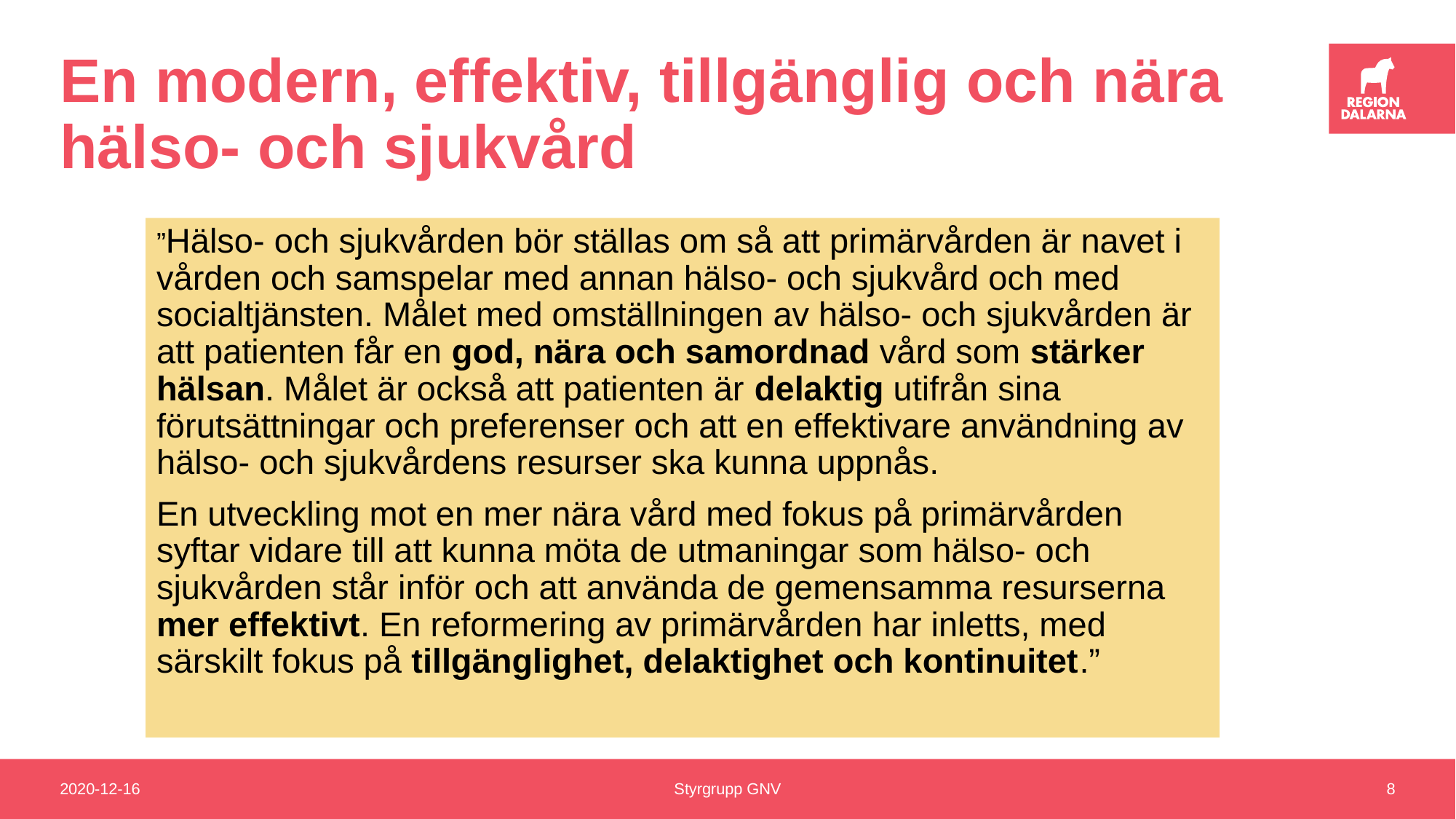

# En modern, effektiv, tillgänglig och nära hälso- och sjukvård
”Hälso- och sjukvården bör ställas om så att primärvården är navet i vården och samspelar med annan hälso- och sjukvård och med socialtjänsten. Målet med omställningen av hälso- och sjukvården är att patienten får en god, nära och samordnad vård som stärker hälsan. Målet är också att patienten är delaktig utifrån sina förutsättningar och preferenser och att en effektivare användning av hälso- och sjukvårdens resurser ska kunna uppnås.
En utveckling mot en mer nära vård med fokus på primärvården syftar vidare till att kunna möta de utmaningar som hälso- och sjukvården står inför och att använda de gemensamma resurserna mer effektivt. En reformering av primärvården har inletts, med särskilt fokus på tillgänglighet, delaktighet och kontinuitet.”
2020-12-16
Styrgrupp GNV
8